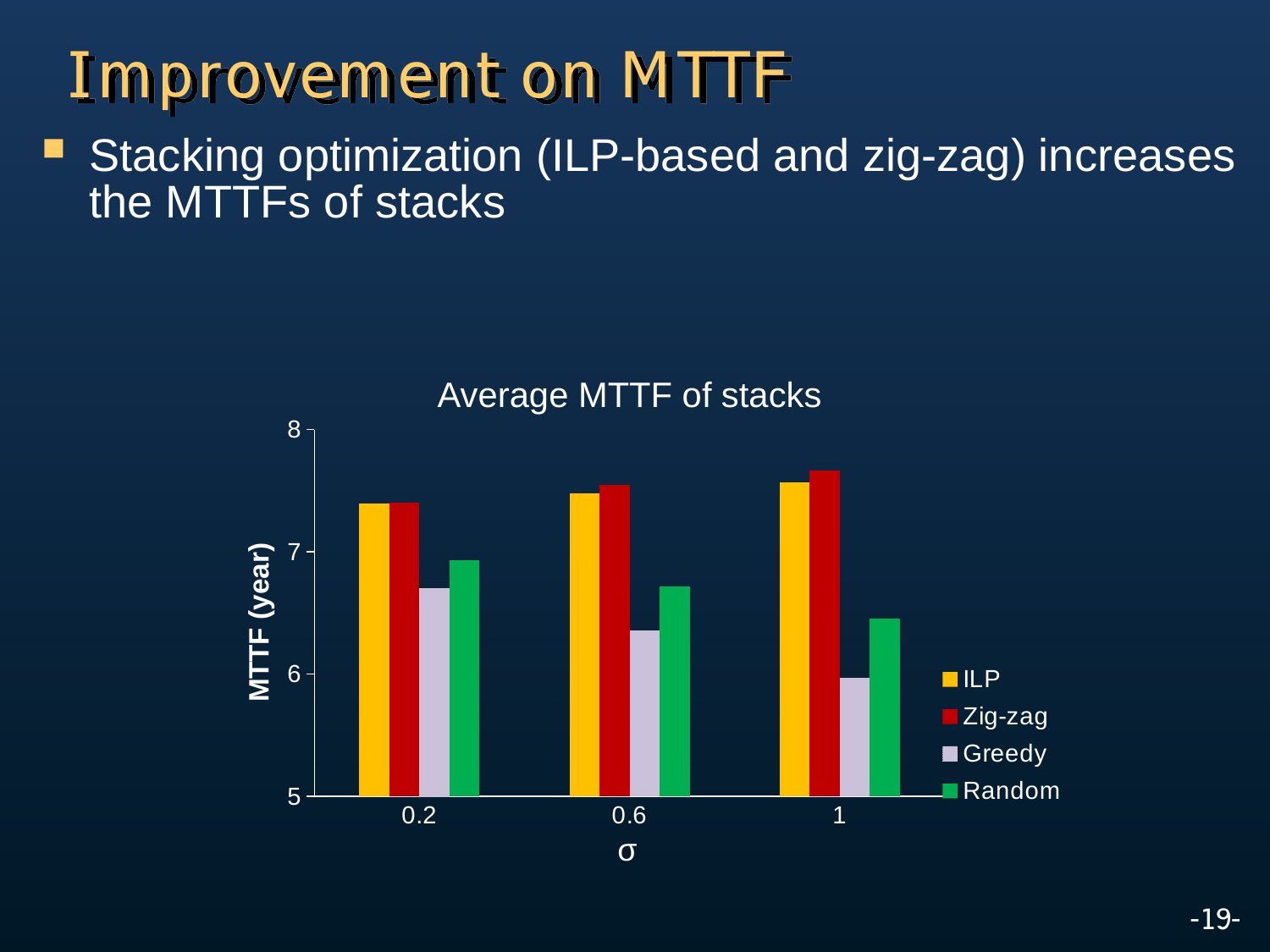

# Improvement on MTTF
Stacking optimization (ILP-based and zig-zag) increases the MTTFs of stacks
Average MTTF of stacks

### Chart

| Category | ILP | Zig-zag | Greedy | Random |
|---|---|---|---|---|
| 0.2 | 7.394399999999996 | 7.403 | 6.7017 | 6.9313 |
| 0.6 | 7.4811 | 7.5499 | 6.355499999999997 | 6.714599999999995 |
| 1 | 7.5706 | 7.665799999999995 | 5.9714 | 6.4525 |